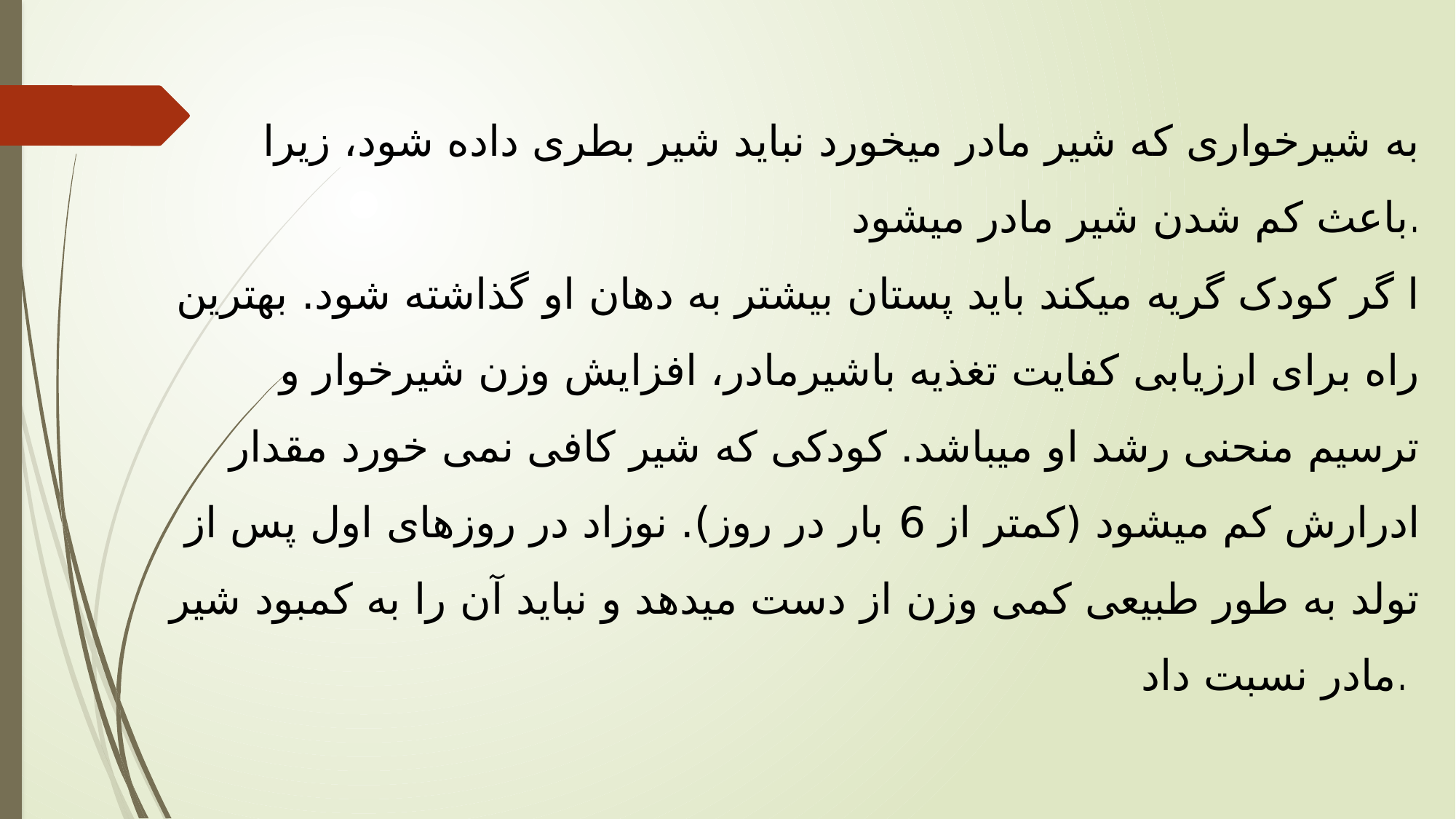

به شیرخواری که شیر مادر میخورد نباید شیر بطری داده شود، زیرا باعث کم شدن شیر مادر میشود.
 ا گر کودک گریه میکند باید پستان بیشتر به دهان او گذاشته شود. بهترین راه برای ارزیابی کفایت تغذیه باشیرمادر، افزایش وزن شیرخوار و ترسیم منحنی رشد او میباشد. کودکی که شیر کافی نمی خورد مقدار ادرارش کم میشود (کمتر از 6 بار در روز). نوزاد در روزهای اول پس از تولد به طور طبیعی کمی وزن از دست میدهد و نباید آن را به کمبود شیر مادر نسبت داد.